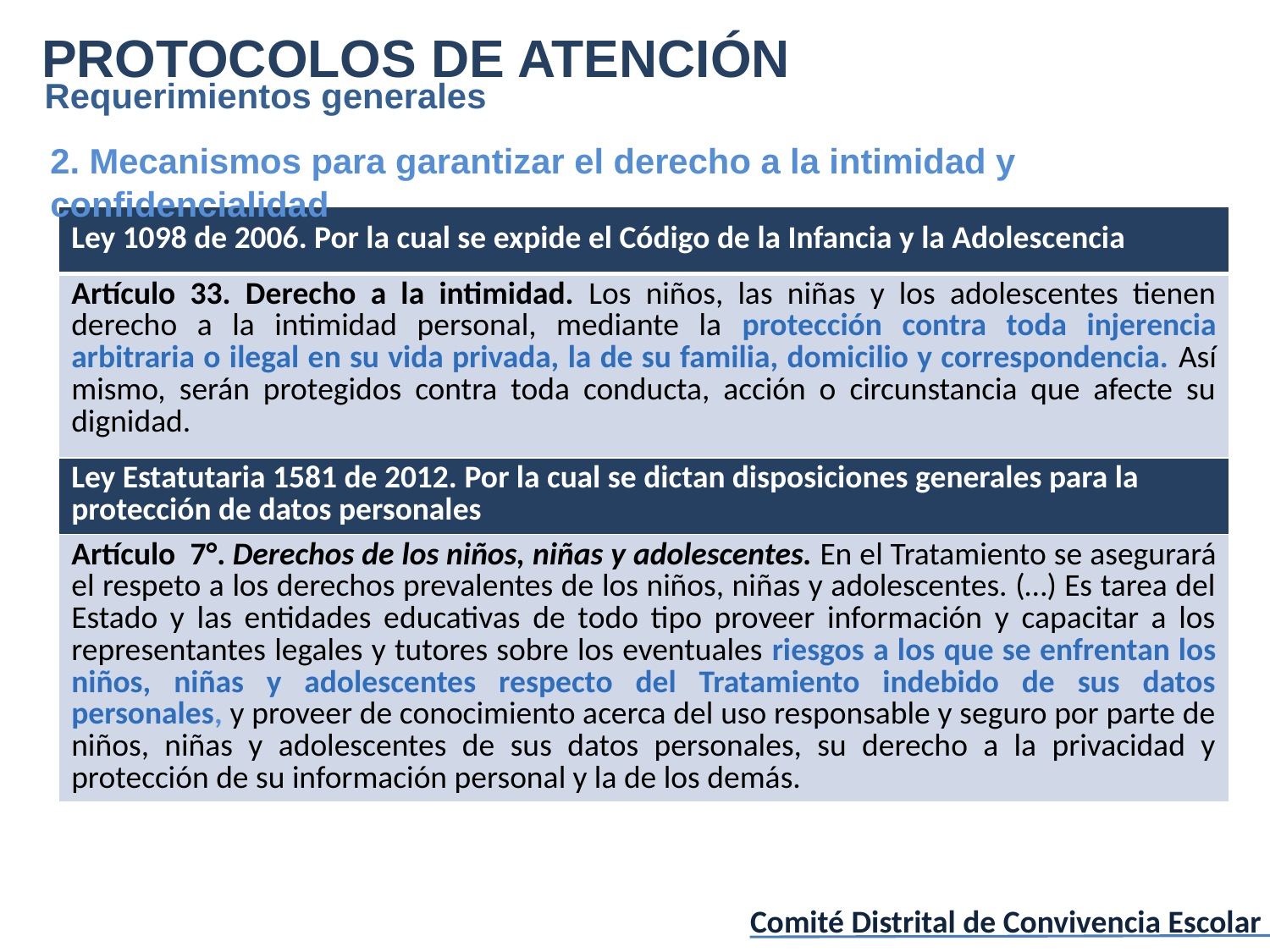

PROTOCOLOS DE ATENCIÓN
Requerimientos generales
2. Mecanismos para garantizar el derecho a la intimidad y confidencialidad
| Ley 1098 de 2006. Por la cual se expide el Código de la Infancia y la Adolescencia |
| --- |
| Artículo 33. Derecho a la intimidad. Los niños, las niñas y los adolescentes tienen derecho a la intimidad personal, mediante la protección contra toda injerencia arbitraria o ilegal en su vida privada, la de su familia, domicilio y correspondencia. Así mismo, serán protegidos contra toda conducta, acción o circunstancia que afecte su dignidad. |
| Ley Estatutaria 1581 de 2012. Por la cual se dictan disposiciones generales para la protección de datos personales |
| Artículo  7°. Derechos de los niños, niñas y adolescentes. En el Tratamiento se asegurará el respeto a los derechos prevalentes de los niños, niñas y adolescentes. (…) Es tarea del Estado y las entidades educativas de todo tipo proveer información y capacitar a los representantes legales y tutores sobre los eventuales riesgos a los que se enfrentan los niños, niñas y adolescentes respecto del Tratamiento indebido de sus datos personales, y proveer de conocimiento acerca del uso responsable y seguro por parte de niños, niñas y adolescentes de sus datos personales, su derecho a la privacidad y protección de su información personal y la de los demás. |
Comité Distrital de Convivencia Escolar